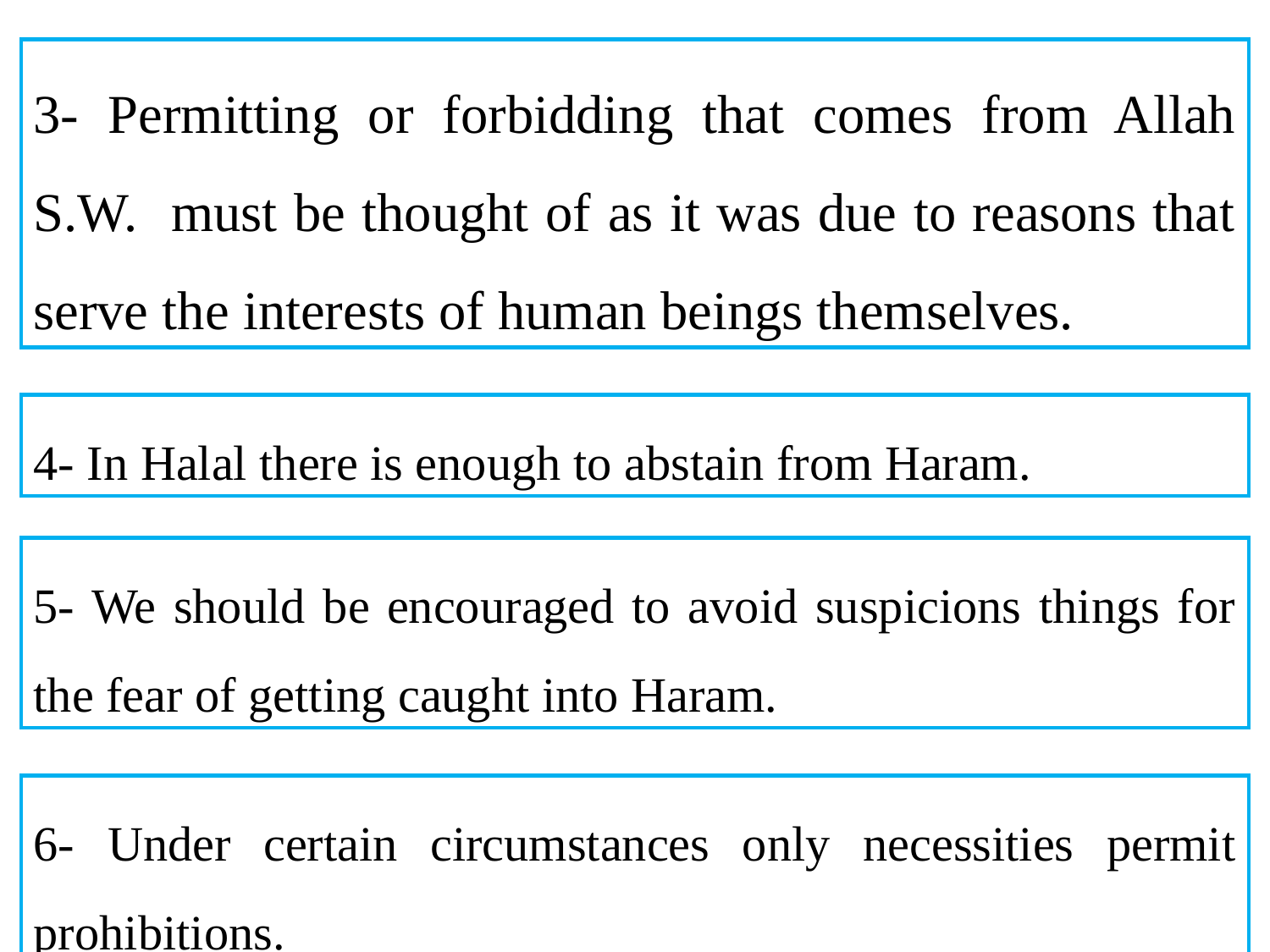

3- Permitting or forbidding that comes from Allah S.W.  must be thought of as it was due to reasons that serve the interests of human beings themselves.
4- In Halal there is enough to abstain from Haram.
5- We should be encouraged to avoid suspicions things for the fear of getting caught into Haram.
6- Under certain circumstances only necessities permit prohibitions.